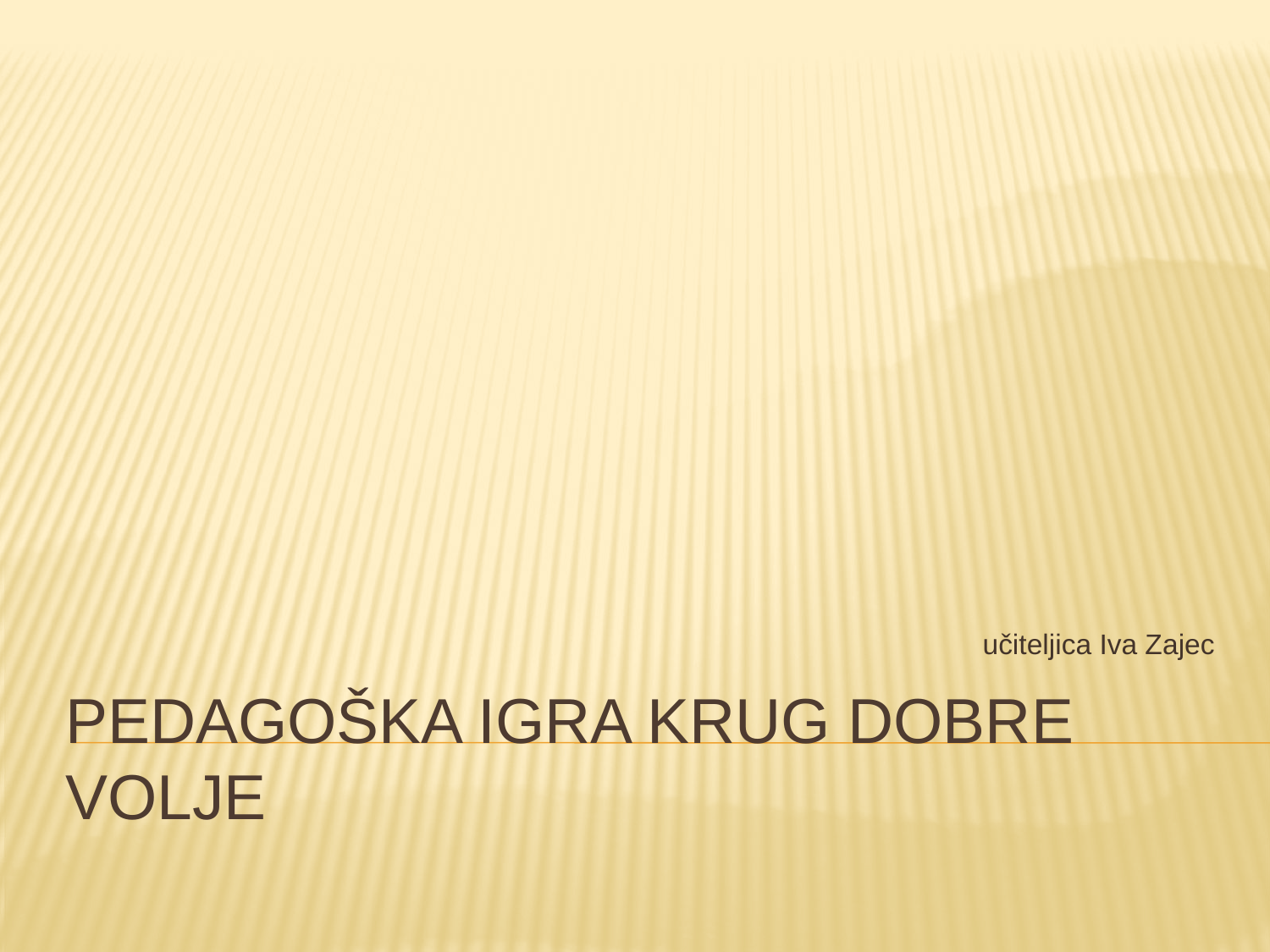

učiteljica Iva Zajec
# PEDAGOŠKA IGRA KRUG DOBRE VOLJE